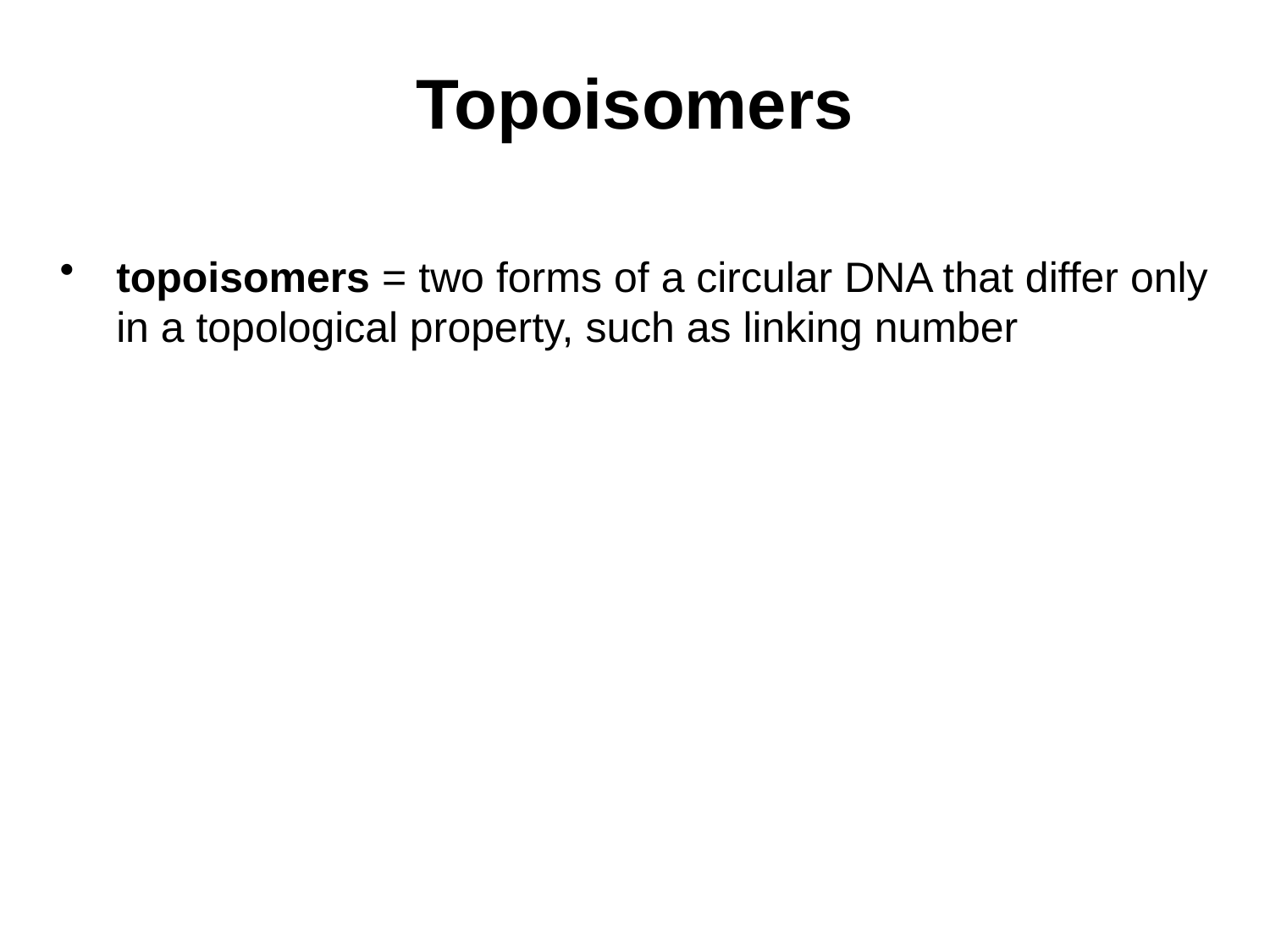

# Topoisomers
topoisomers = two forms of a circular DNA that differ only in a topological property, such as linking number